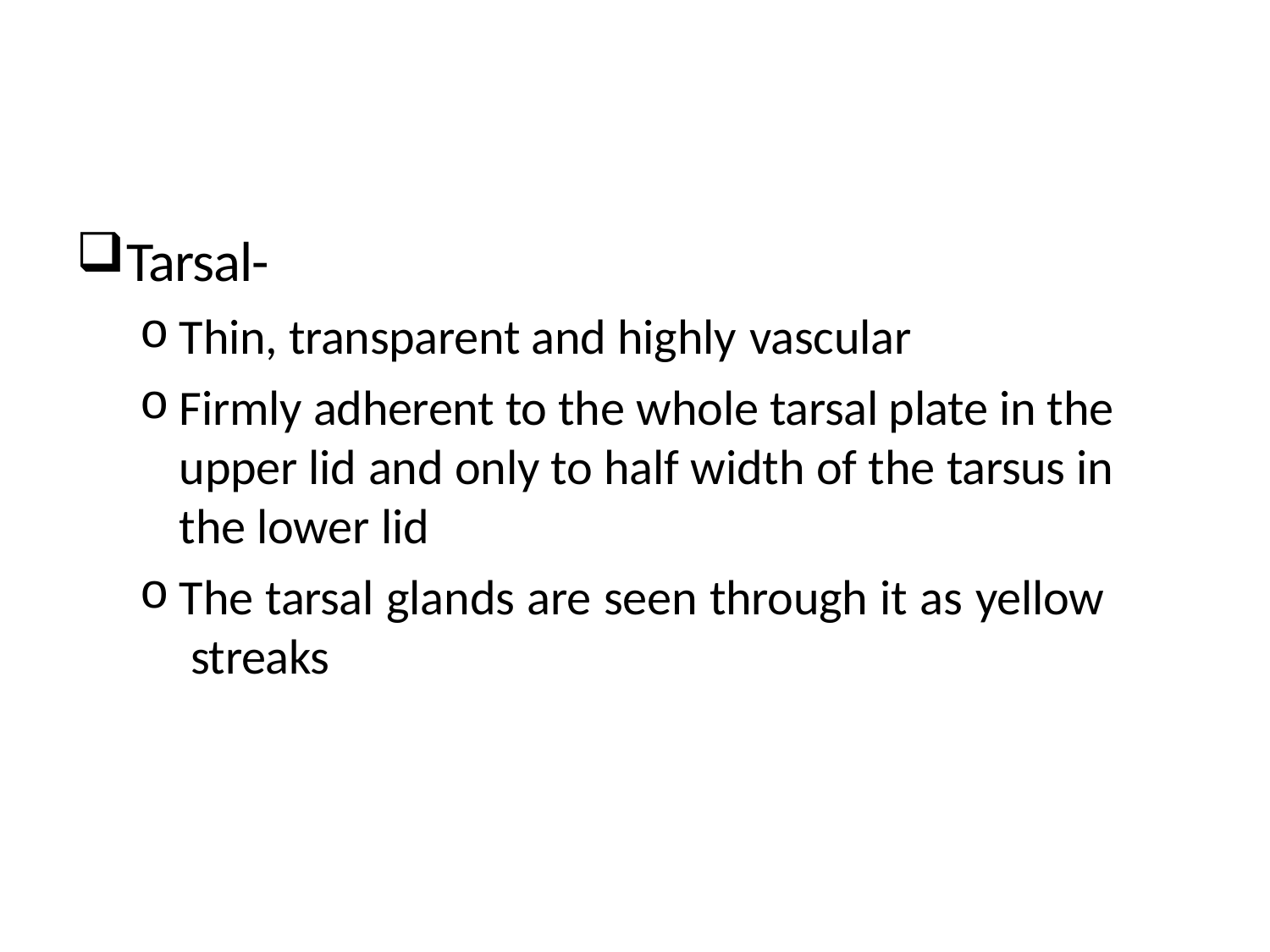

Tarsal-
Thin, transparent and highly vascular
Firmly adherent to the whole tarsal plate in the  upper lid and only to half width of the tarsus in  the lower lid
The tarsal glands are seen through it as yellow  streaks